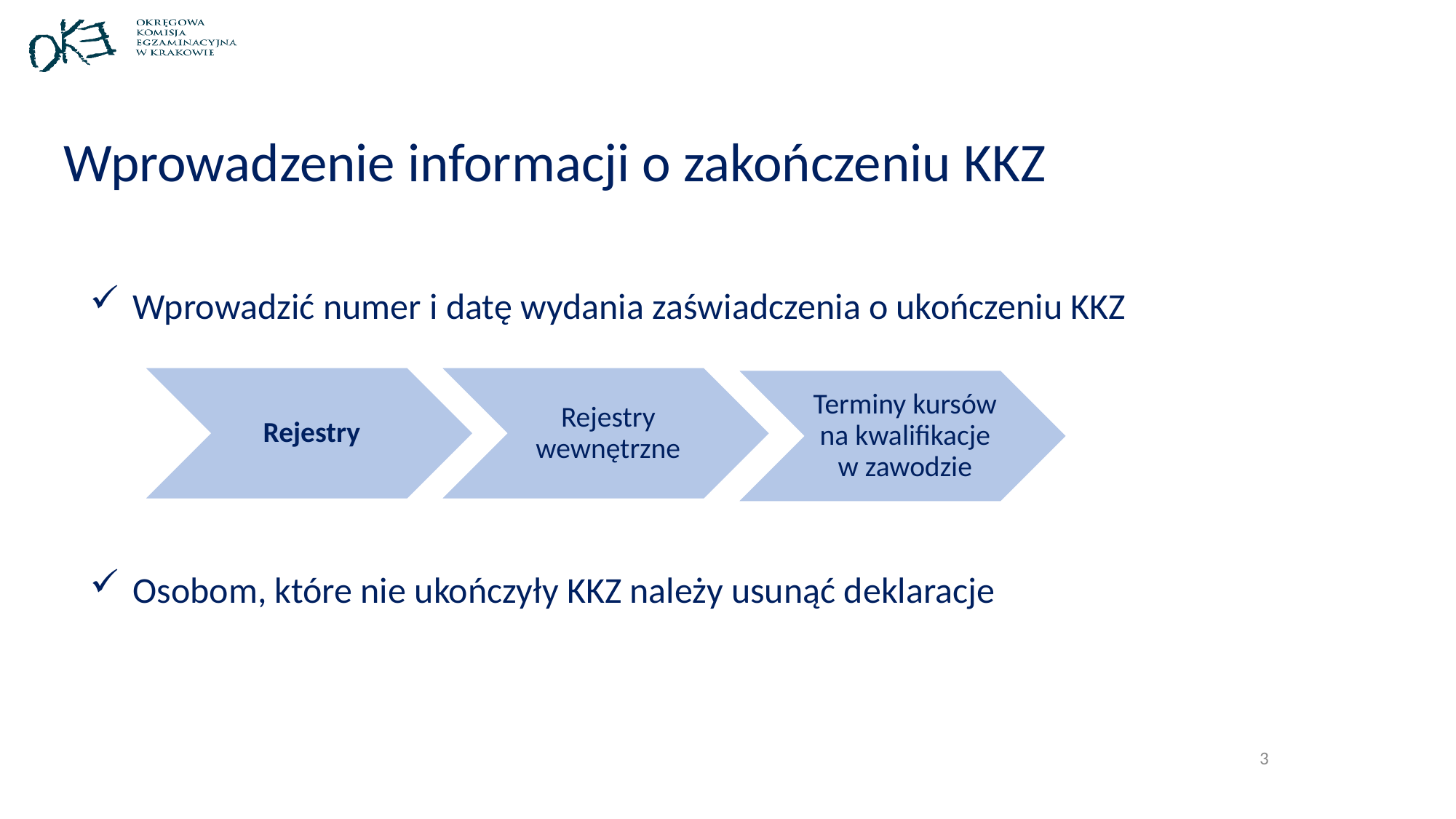

# Wprowadzenie informacji o zakończeniu KKZ
Wprowadzić numer i datę wydania zaświadczenia o ukończeniu KKZ

Osobom, które nie ukończyły KKZ należy usunąć deklaracje
Rejestry
Rejestry wewnętrzne
Terminy kursów na kwalifikacje w zawodzie
3